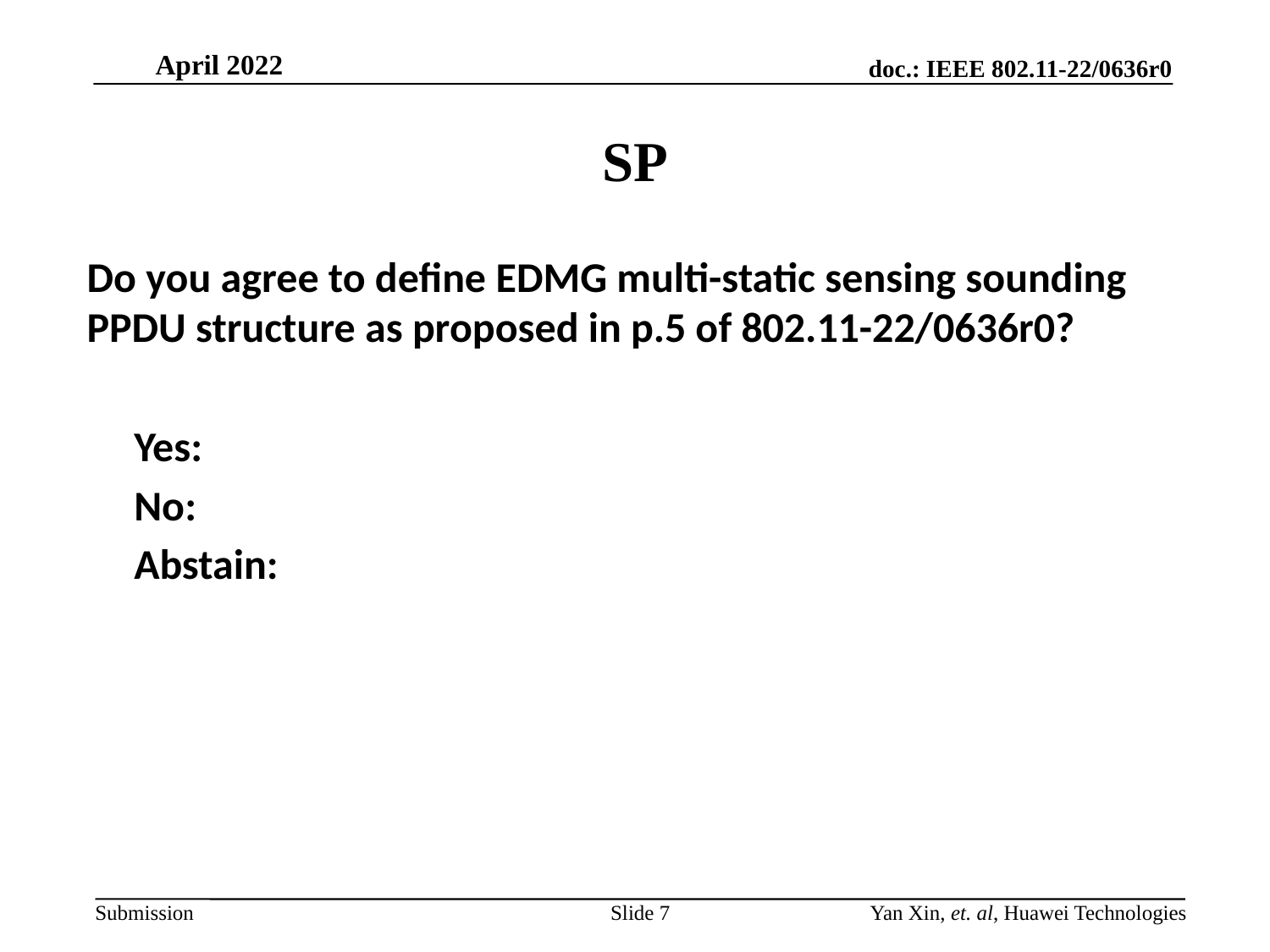

# SP
Do you agree to define EDMG multi-static sensing sounding PPDU structure as proposed in p.5 of 802.11-22/0636r0?

Yes:
No:
Abstain:
Slide 7
Yan Xin, et. al, Huawei Technologies